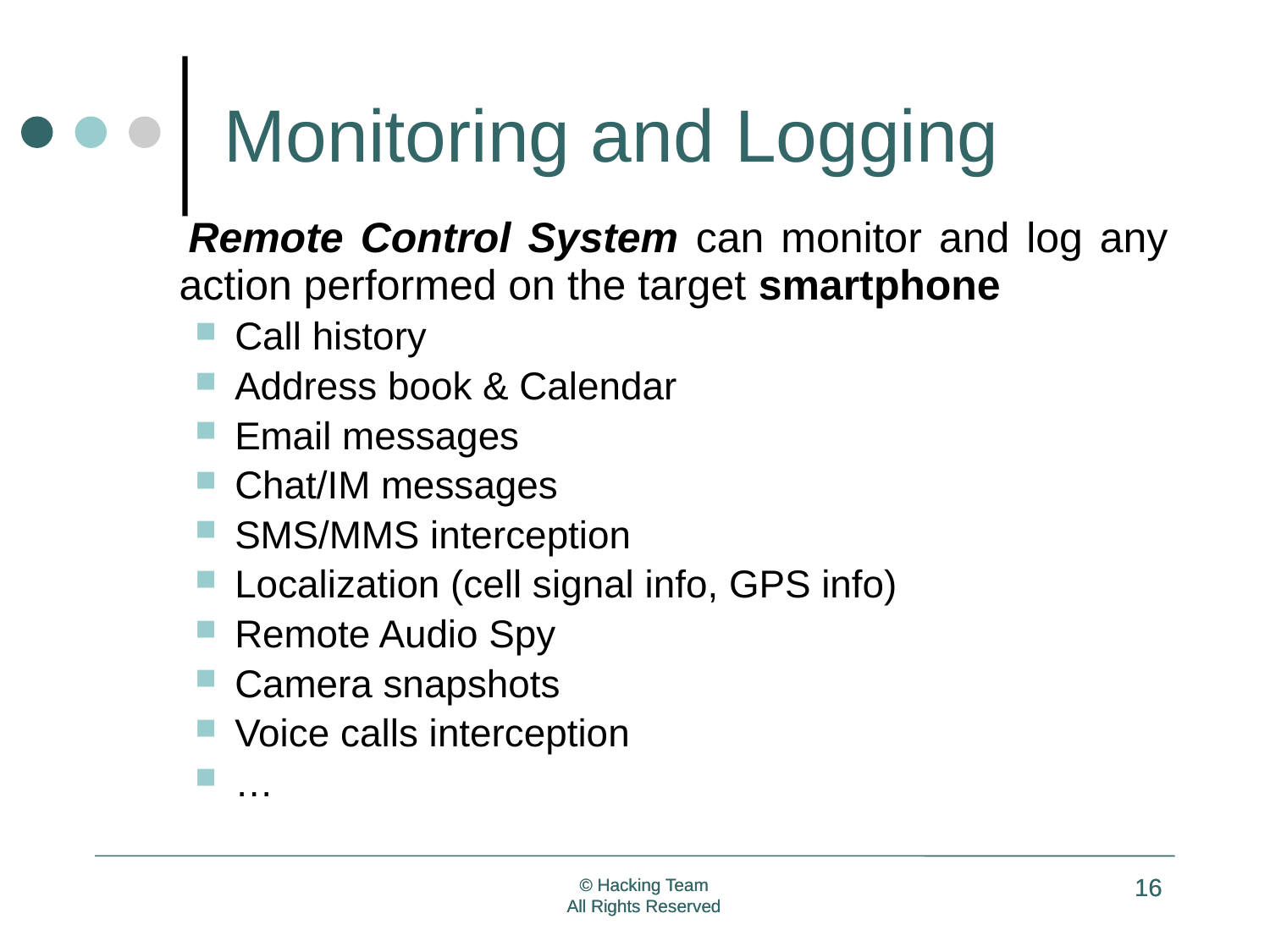

# Monitoring and Logging
   Remote Control System can monitor and log any action performed on the target smartphone
Call history
Address book & Calendar
Email messages
Chat/IM messages
SMS/MMS interception
Localization (cell signal info, GPS info)
Remote Audio Spy
Camera snapshots
Voice calls interception
…

16
16
© Hacking Team
All Rights Reserved
© Hacking Team
All Rights Reserved